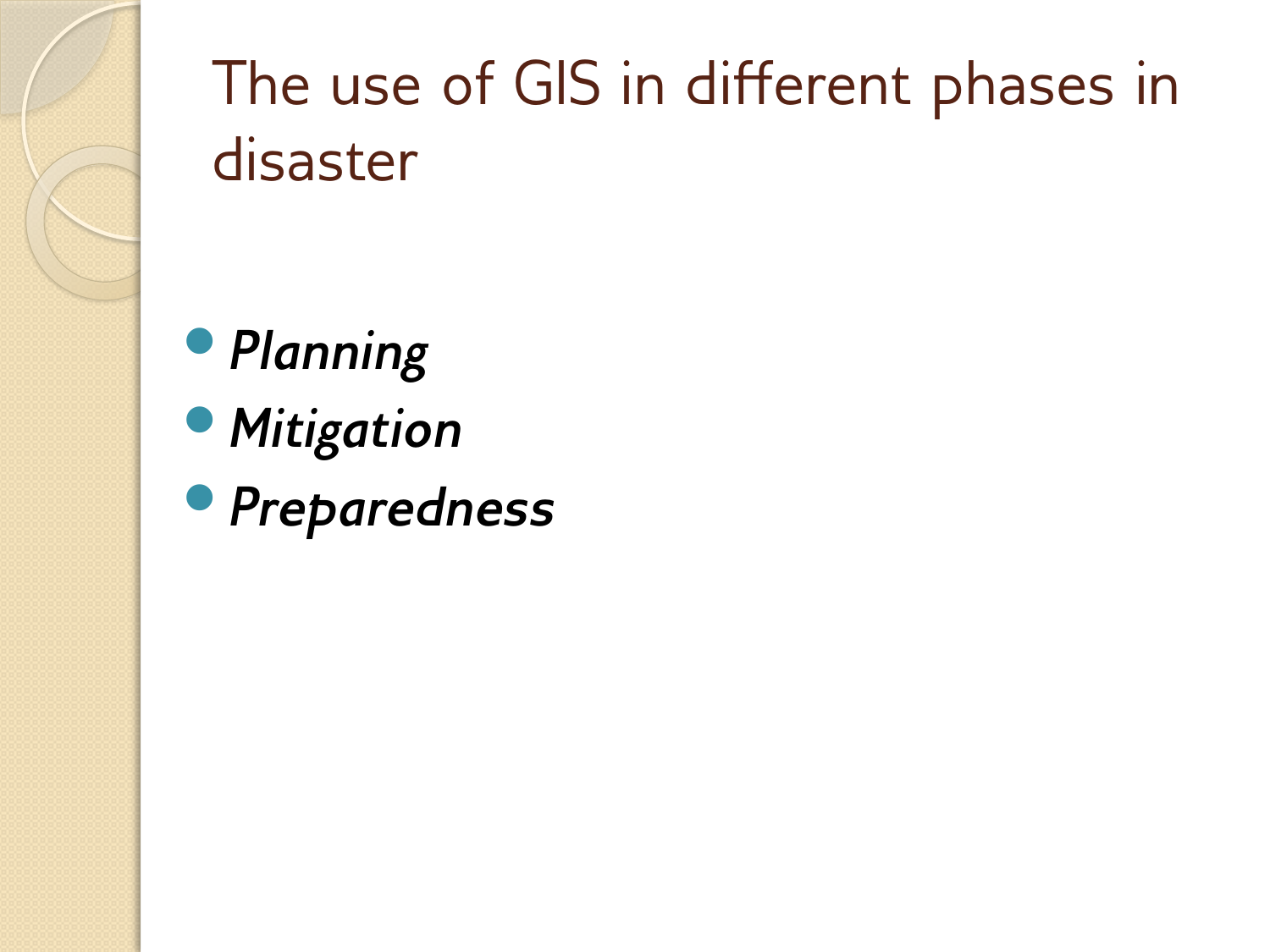

# The use of GIS in different phases in disaster
Planning
Mitigation
Preparedness